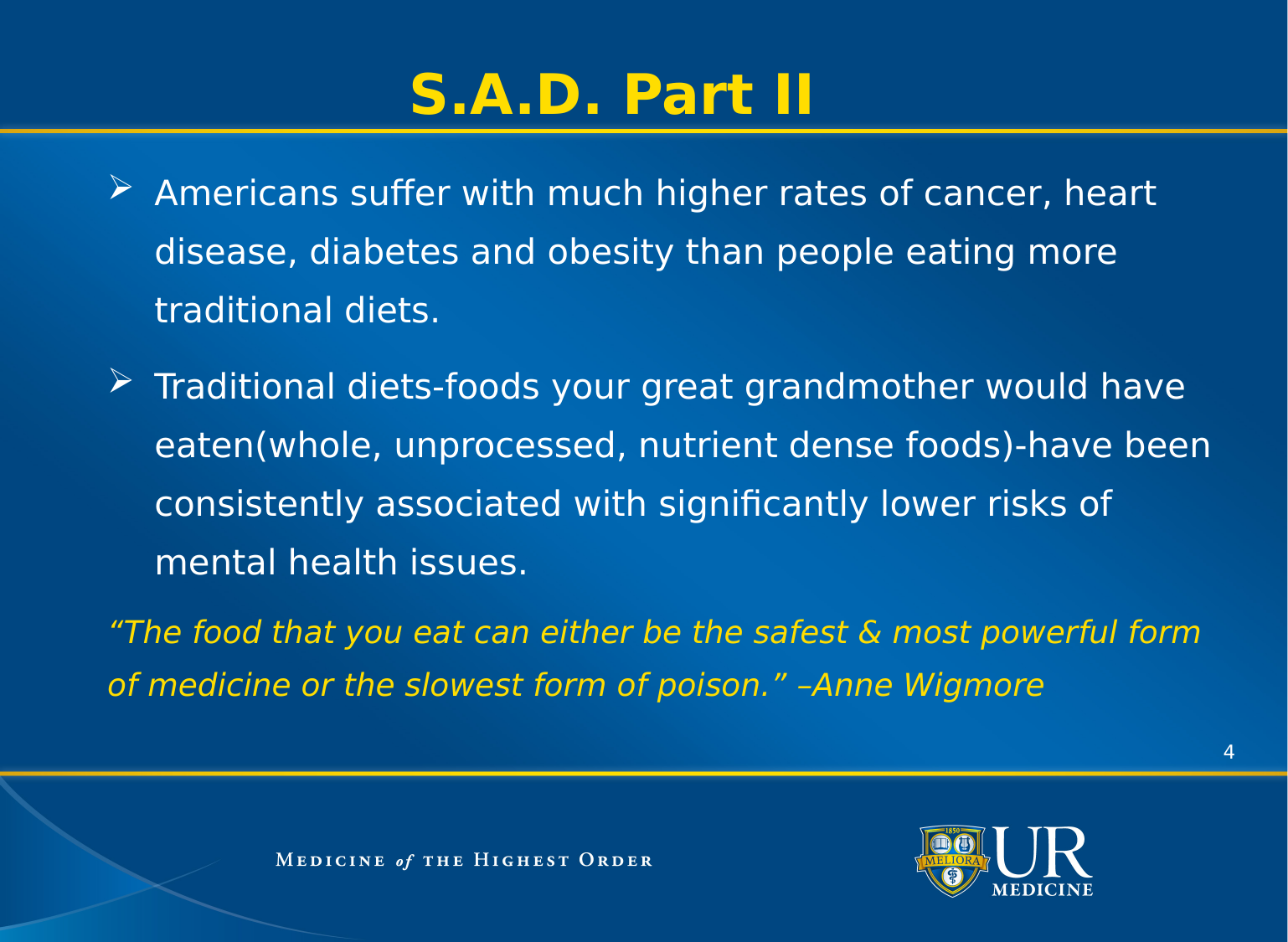

# S.A.D. Part II
Americans suffer with much higher rates of cancer, heart disease, diabetes and obesity than people eating more traditional diets.
Traditional diets-foods your great grandmother would have eaten(whole, unprocessed, nutrient dense foods)-have been consistently associated with significantly lower risks of mental health issues.
“The food that you eat can either be the safest & most powerful form of medicine or the slowest form of poison.” –Anne Wigmore

4